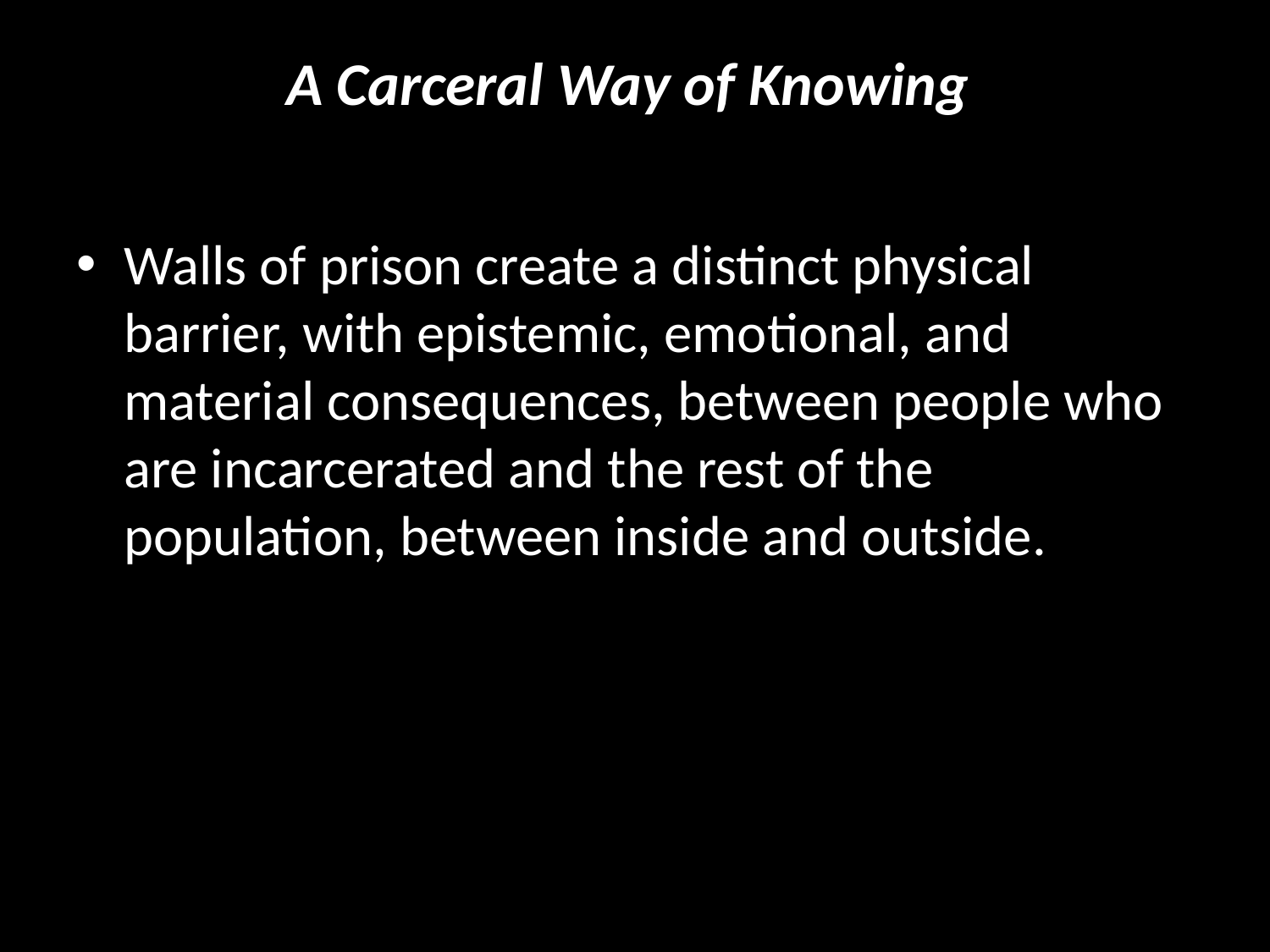

# A Carceral Way of Knowing
Walls of prison create a distinct physical barrier, with epistemic, emotional, and material consequences, between people who are incarcerated and the rest of the population, between inside and outside.